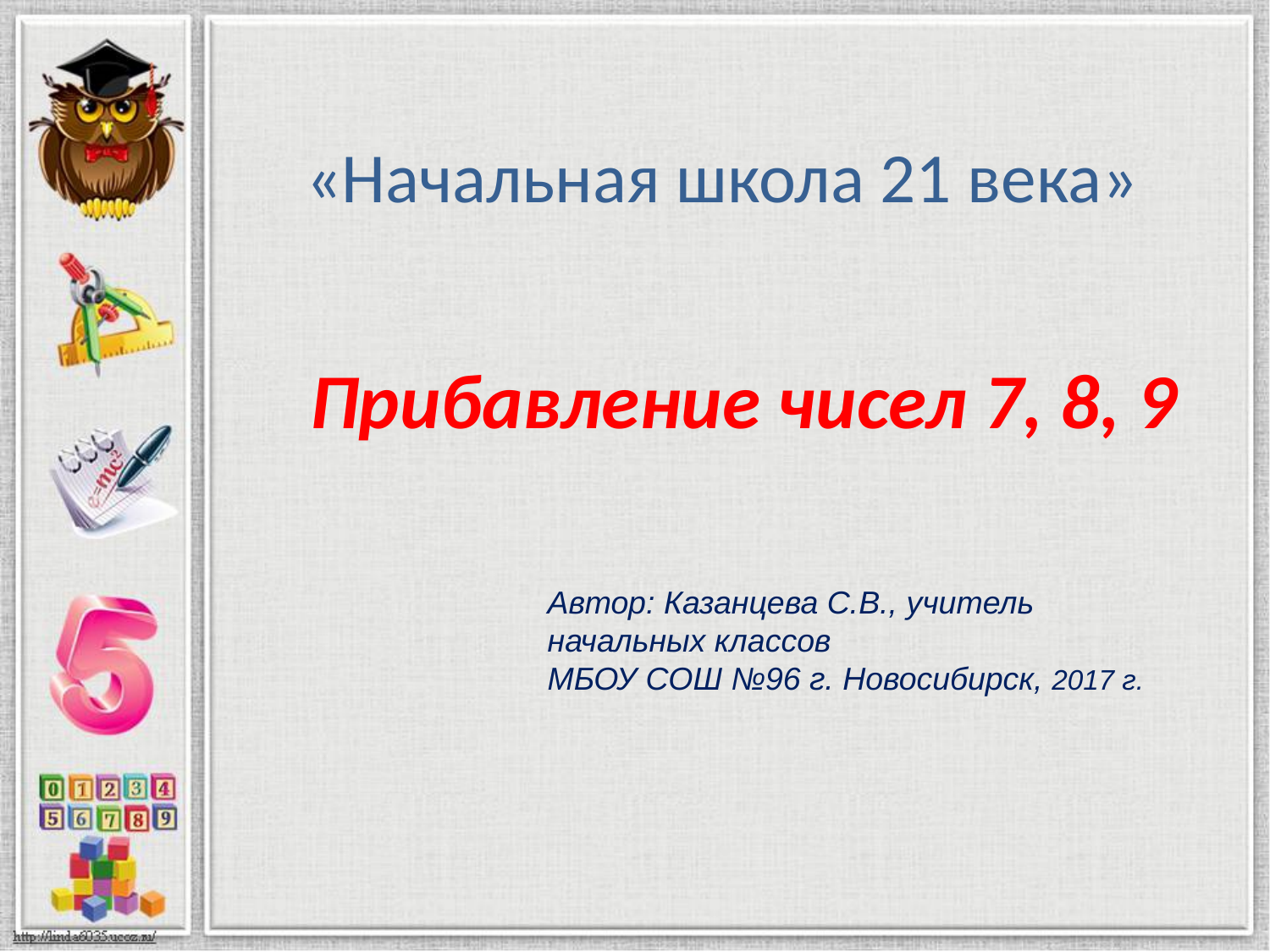

«Начальная школа 21 века»
# Прибавление чисел 7, 8, 9
Автор: Казанцева С.В., учитель начальных классов
МБОУ СОШ №96 г. Новосибирск, 2017 г.